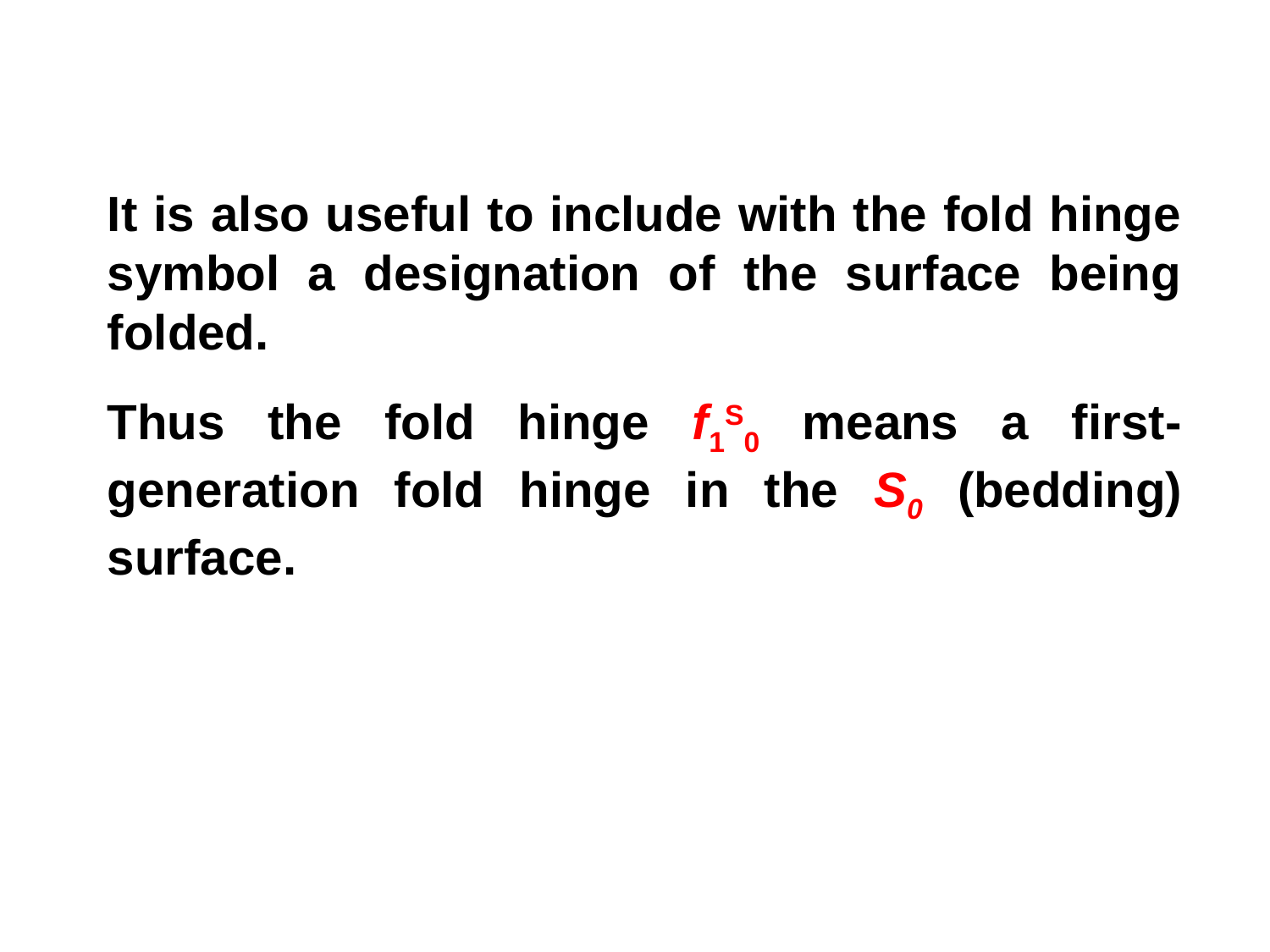

It is also useful to include with the fold hinge symbol a designation of the surface being folded.
Thus the fold hinge f1S0 means a first-generation fold hinge in the S0 (bedding) surface.